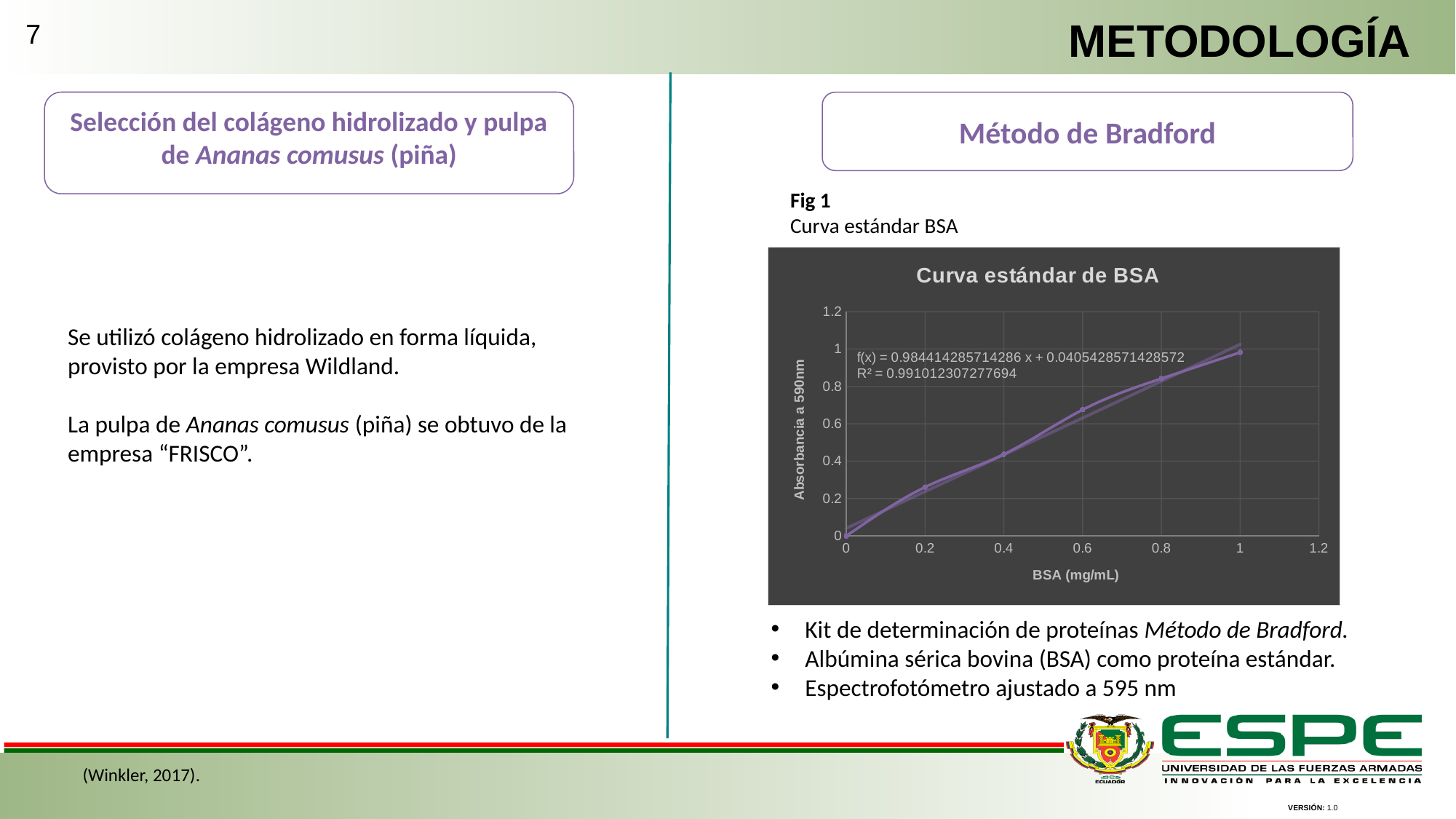

METODOLOGÍA
7

Selección del colágeno hidrolizado y pulpa de Ananas comusus (piña)

Método de Bradford
Fig 1
Curva estándar BSA

### Chart: Curva estándar de BSA

| Category |  |
|---|---|
Se utilizó colágeno hidrolizado en forma líquida, provisto por la empresa Wildland.

La pulpa de Ananas comusus (piña) se obtuvo de la empresa “FRISCO”.

Kit de determinación de proteínas Método de Bradford.
Albúmina sérica bovina (BSA) como proteína estándar.
Espectrofotómetro ajustado a 595 nm

 (Winkler, 2017).
VERSIÓN: 1.0